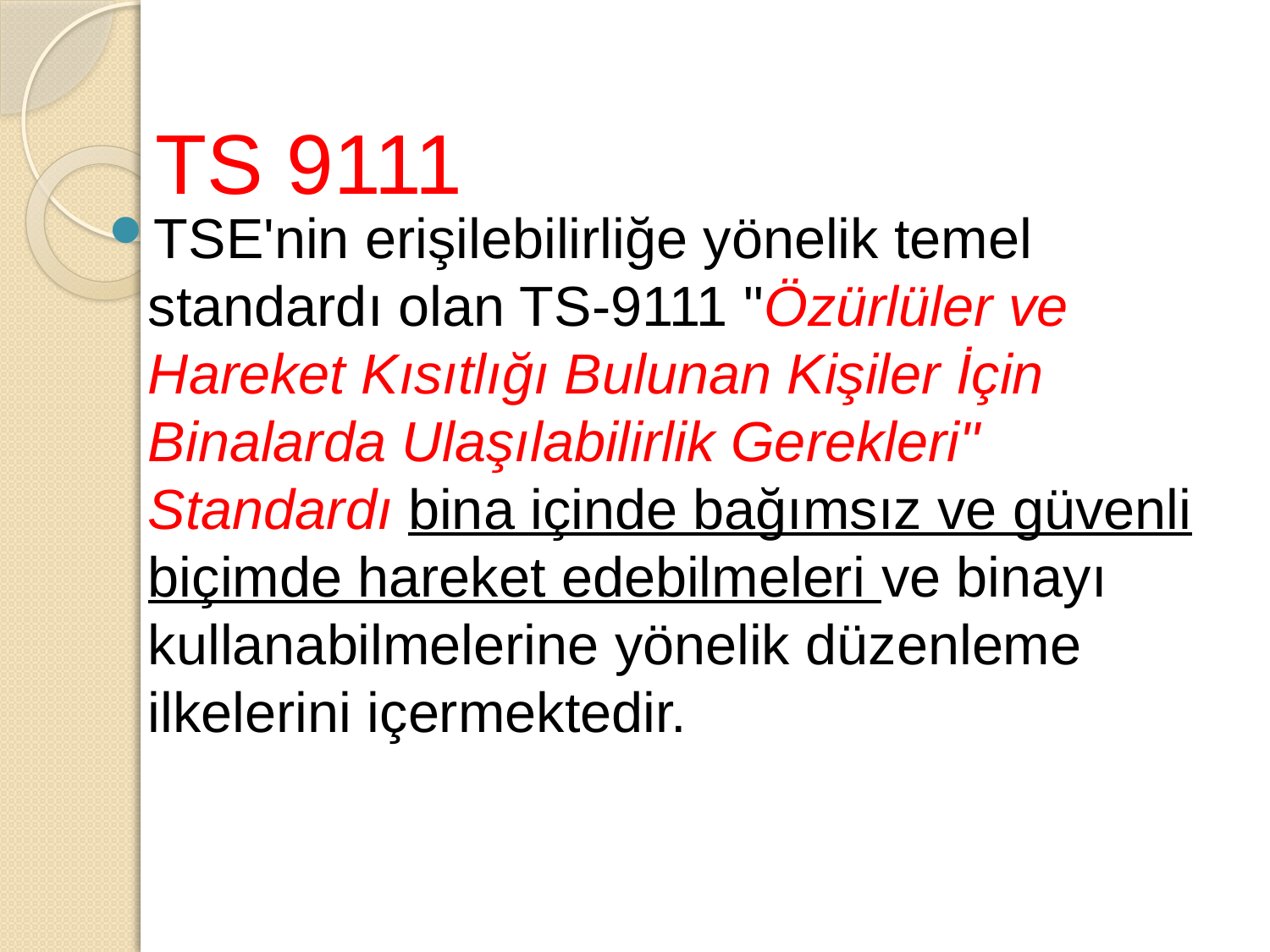

# TS 9111
TSE'nin erişilebilirliğe yönelik temel standardı olan TS-9111 "Özürlüler ve Hareket Kısıtlığı Bulunan Kişiler İçin Binalarda Ulaşılabilirlik Gerekleri" Standardı bina içinde bağımsız ve güvenli biçimde hareket edebilmeleri ve binayı kullanabilmelerine yönelik düzenleme ilkelerini içermektedir.